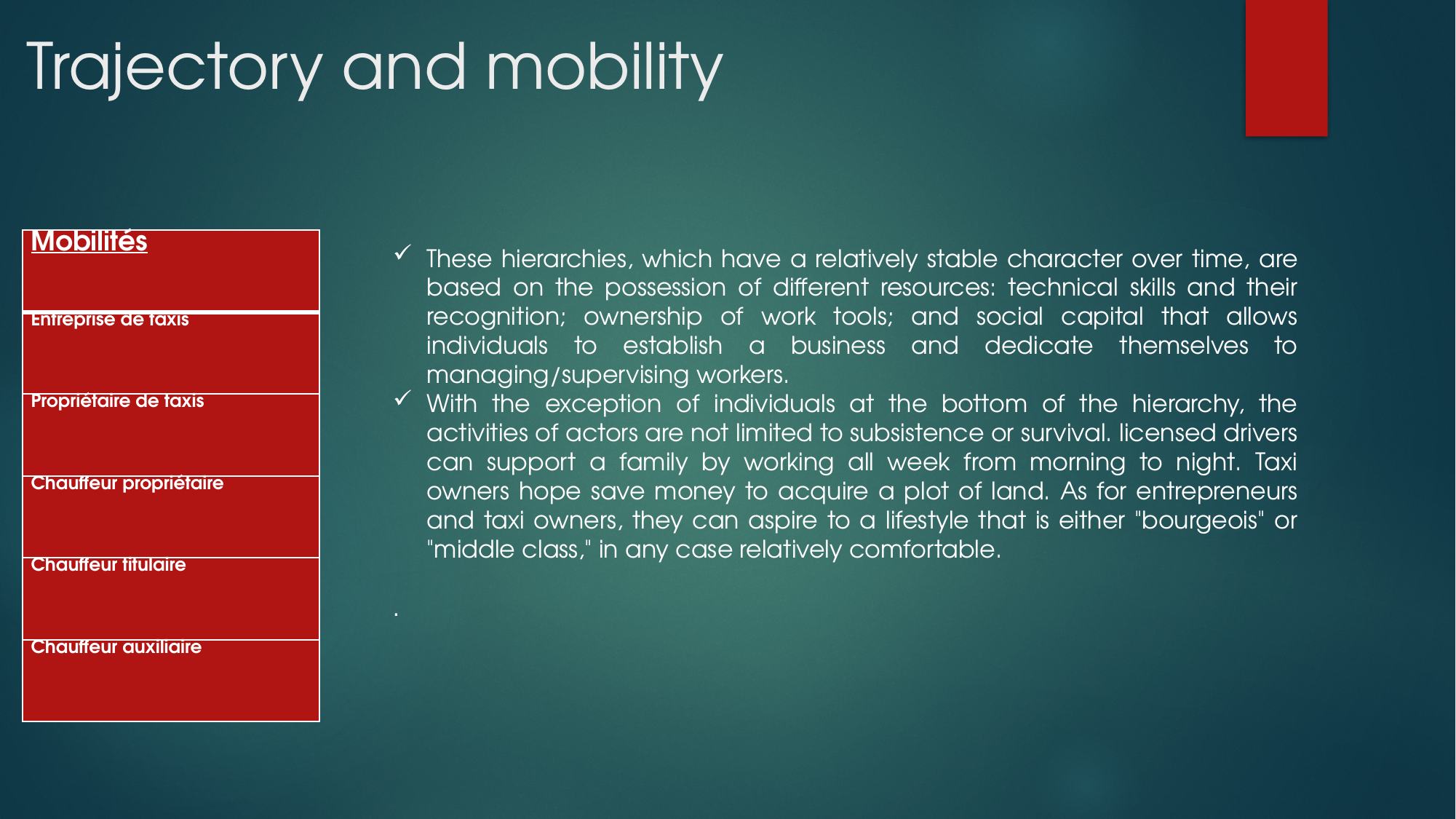

# Trajectory and mobility
| Mobilités |
| --- |
| Entreprise de taxis |
| Propriétaire de taxis |
| Chauffeur propriétaire |
| Chauffeur titulaire |
| Chauffeur auxiliaire |
These hierarchies, which have a relatively stable character over time, are based on the possession of different resources: technical skills and their recognition; ownership of work tools; and social capital that allows individuals to establish a business and dedicate themselves to managing/supervising workers.
With the exception of individuals at the bottom of the hierarchy, the activities of actors are not limited to subsistence or survival. licensed drivers can support a family by working all week from morning to night. Taxi owners hope save money to acquire a plot of land. As for entrepreneurs and taxi owners, they can aspire to a lifestyle that is either "bourgeois" or "middle class," in any case relatively comfortable.

.